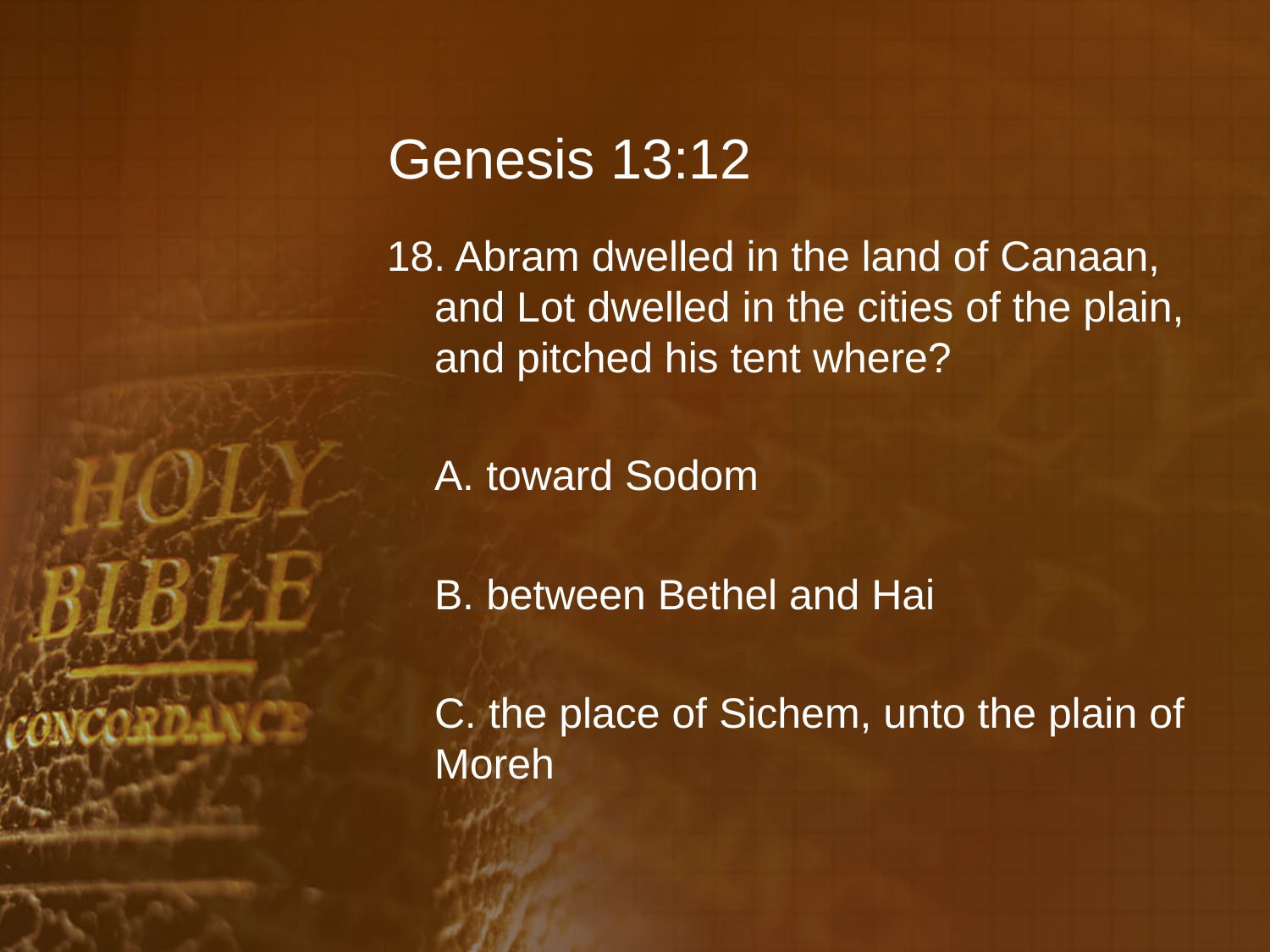

# Genesis 13:12
18. Abram dwelled in the land of Canaan, and Lot dwelled in the cities of the plain, and pitched his tent where?

	A. toward Sodom

	B. between Bethel and Hai

	C. the place of Sichem, unto the plain of Moreh